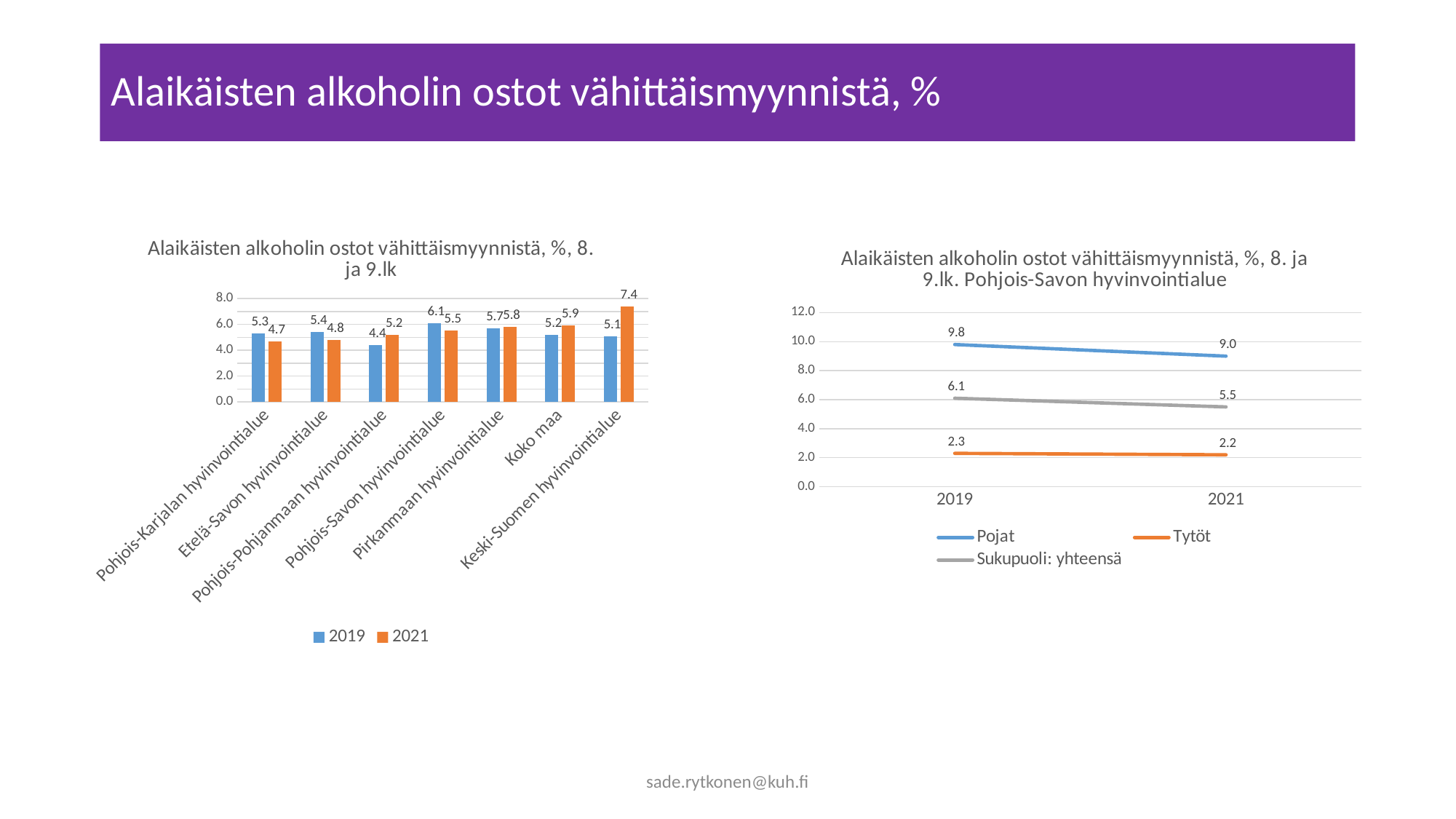

# Alaikäisten alkoholin ostot vähittäismyynnistä, %

### Chart: Alaikäisten alkoholin ostot vähittäismyynnistä, %, 8. ja 9.lk

| Category | 2019 | 2021 |
|---|---|---|
| Pohjois-Karjalan hyvinvointialue | 5.3 | 4.7 |
| Etelä-Savon hyvinvointialue | 5.4 | 4.8 |
| Pohjois-Pohjanmaan hyvinvointialue | 4.4 | 5.2 |
| Pohjois-Savon hyvinvointialue | 6.1 | 5.5 |
| Pirkanmaan hyvinvointialue | 5.7 | 5.8 |
| Koko maa | 5.2 | 5.9 |
| Keski-Suomen hyvinvointialue | 5.1 | 7.4 |

### Chart: Alaikäisten alkoholin ostot vähittäismyynnistä, %, 8. ja 9.lk. Pohjois-Savon hyvinvointialue

| Category | Pojat | Tytöt | Sukupuoli: yhteensä |
|---|---|---|---|
| 2019 | 9.8 | 2.3 | 6.1 |
| 2021 | 9.0 | 2.2 | 5.5 |
sade.rytkonen@kuh.fi